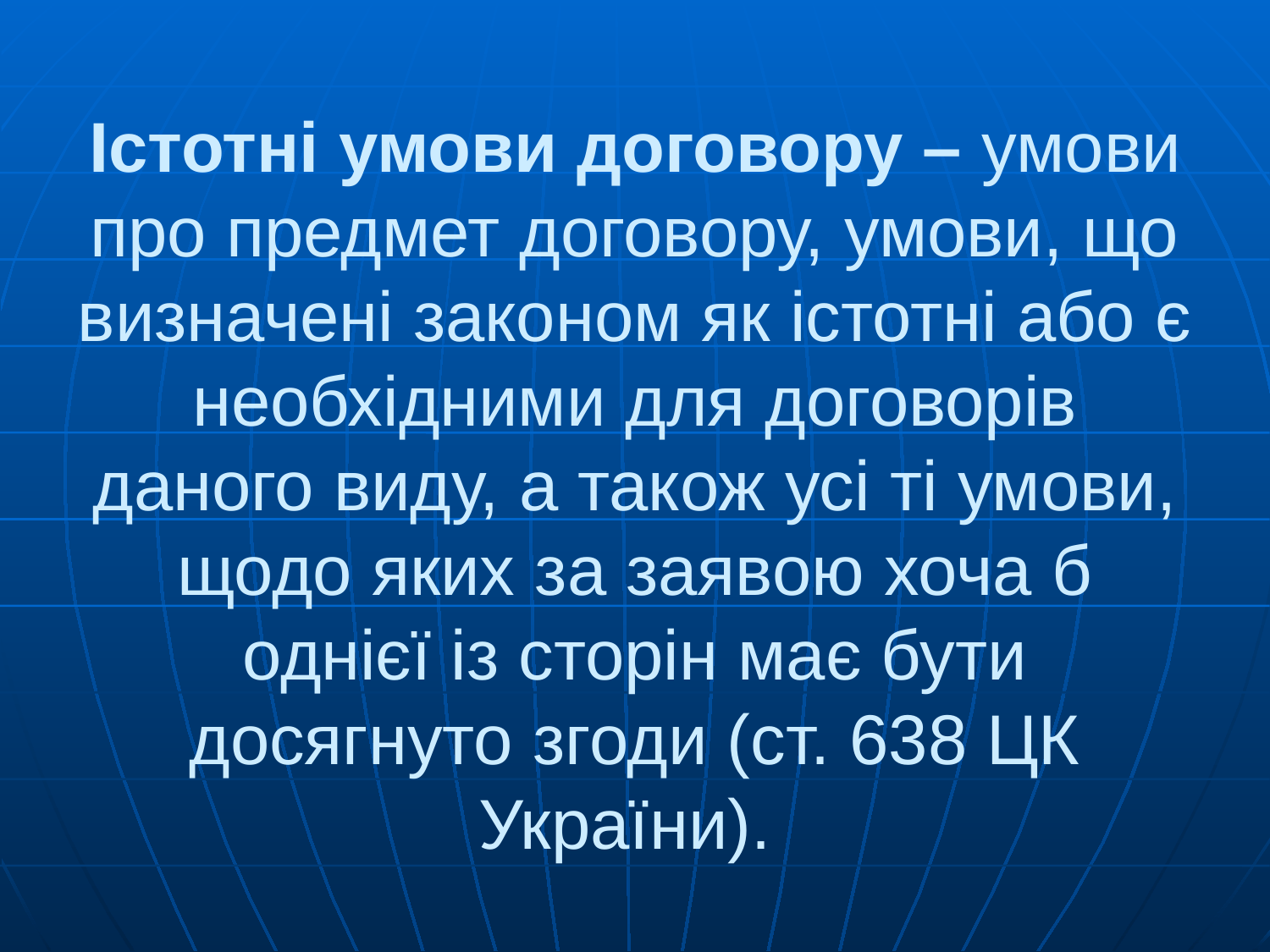

# Істотні умови договору – умови про предмет договору, умови, що визначені законом як істотні або є необхідними для договорів даного виду, а також усі ті умови, щодо яких за заявою хоча б однієї із сторін має бути досягнуто згоди (ст. 638 ЦК України).